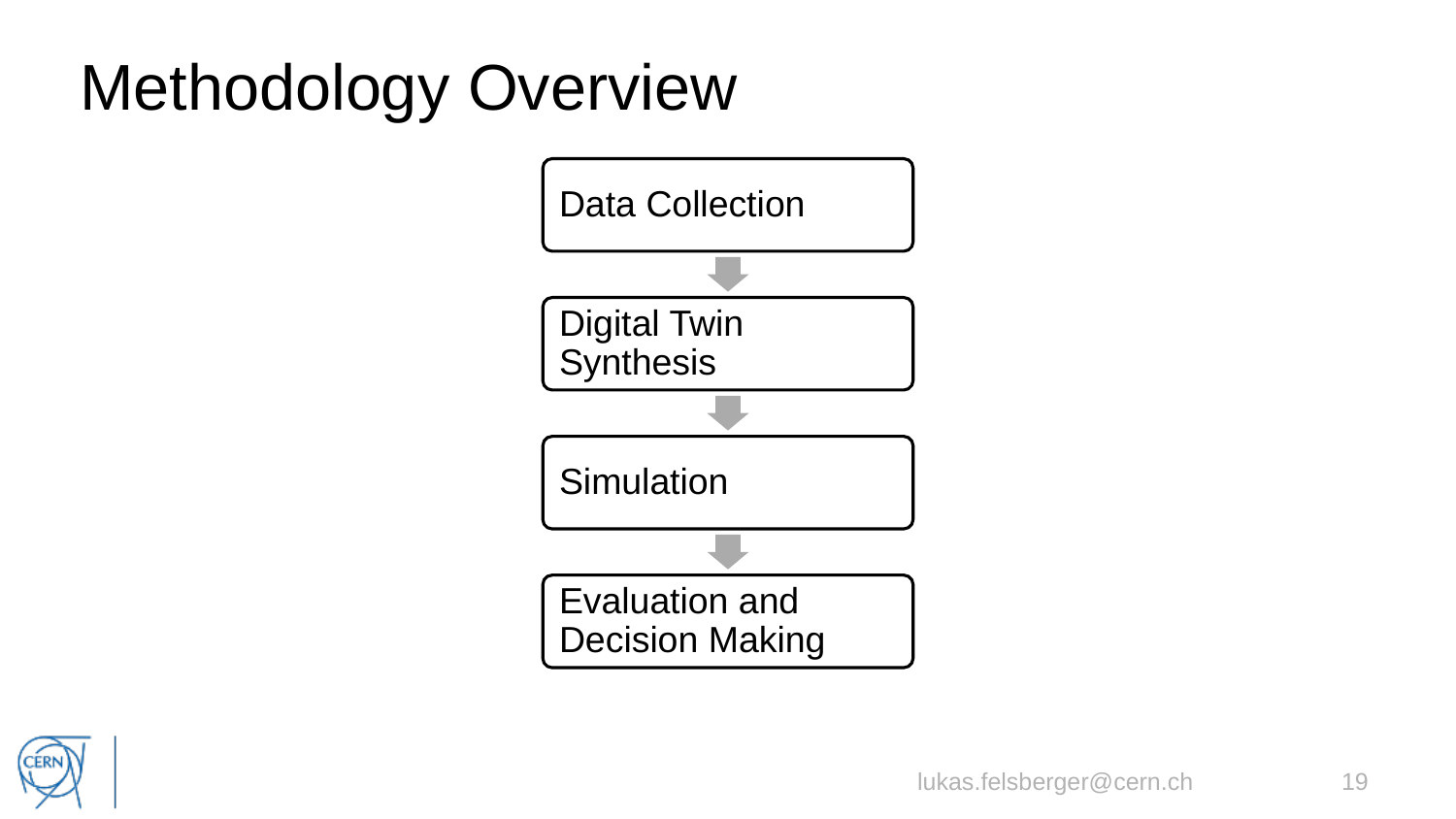

# Methodology Overview
Data Collection

Digital Twin Synthesis

Simulation

Evaluation and Decision Making
lukas.felsberger@cern.ch
19